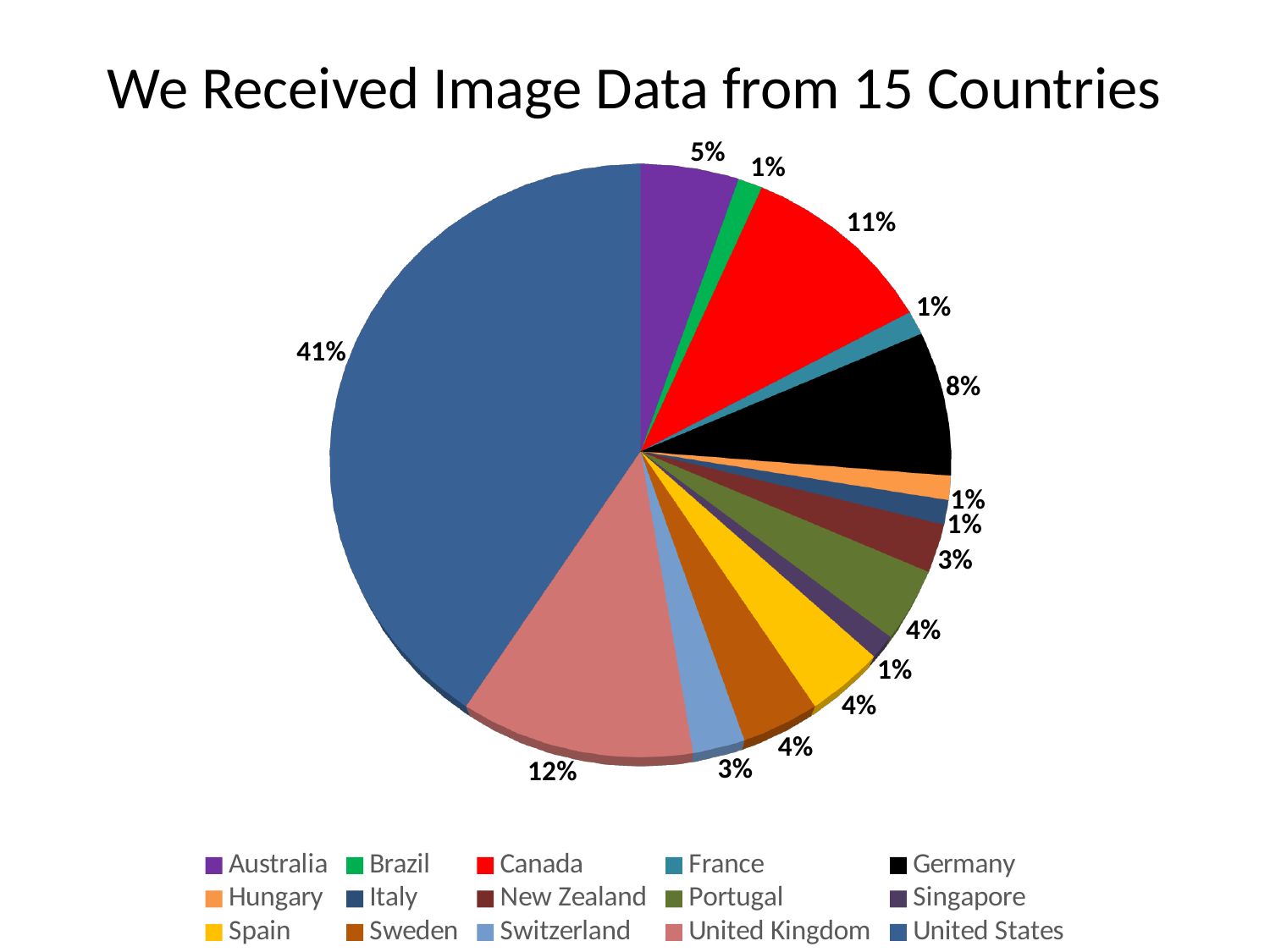

# We Received Image Data from 15 Countries

[unsupported chart]